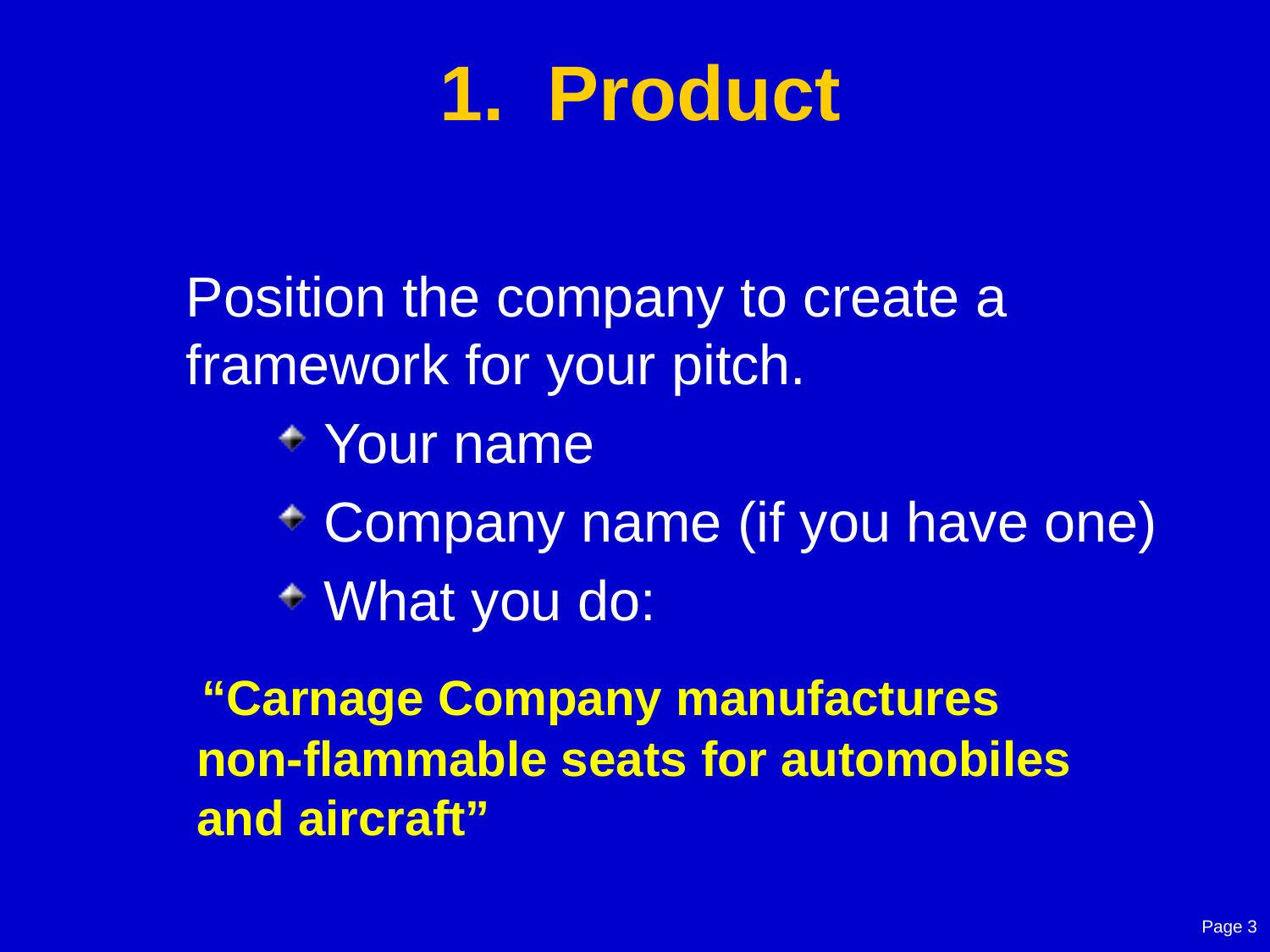

# 1.  Product
     Position the company to create a
     framework for your pitch.
 Your name
 Company name (if you have one)
 What you do:
     “Carnage Company manufactures
   non-flammable seats for automobiles
   and aircraft”
Page 3